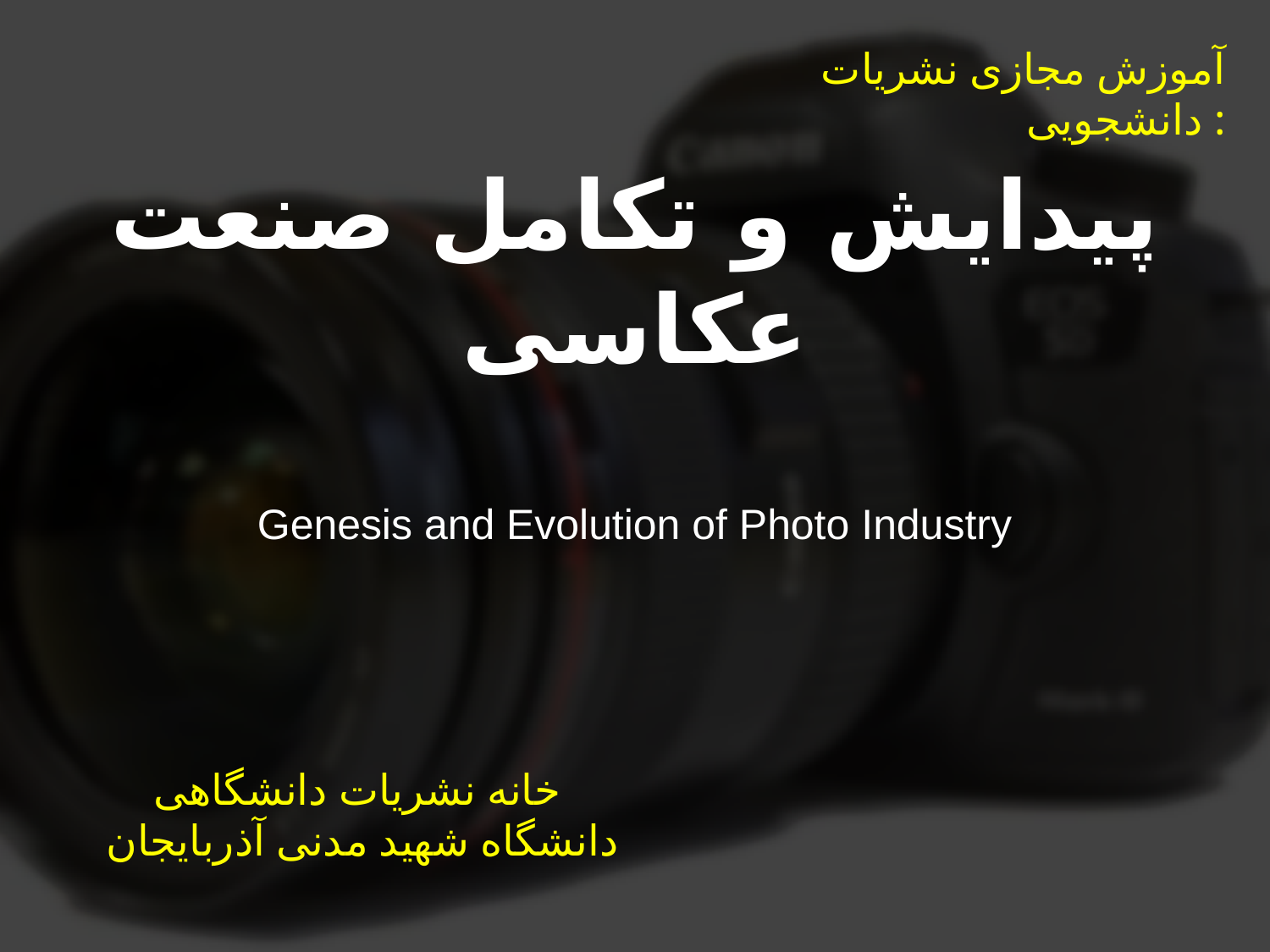

آموزش مجازی نشریات دانشجویی :
پیدایش و تکامل صنعت عکاسی

Genesis and Evolution of Photo Industry

خانه نشریات دانشگاهی
دانشگاه شهید مدنی آذربایجان